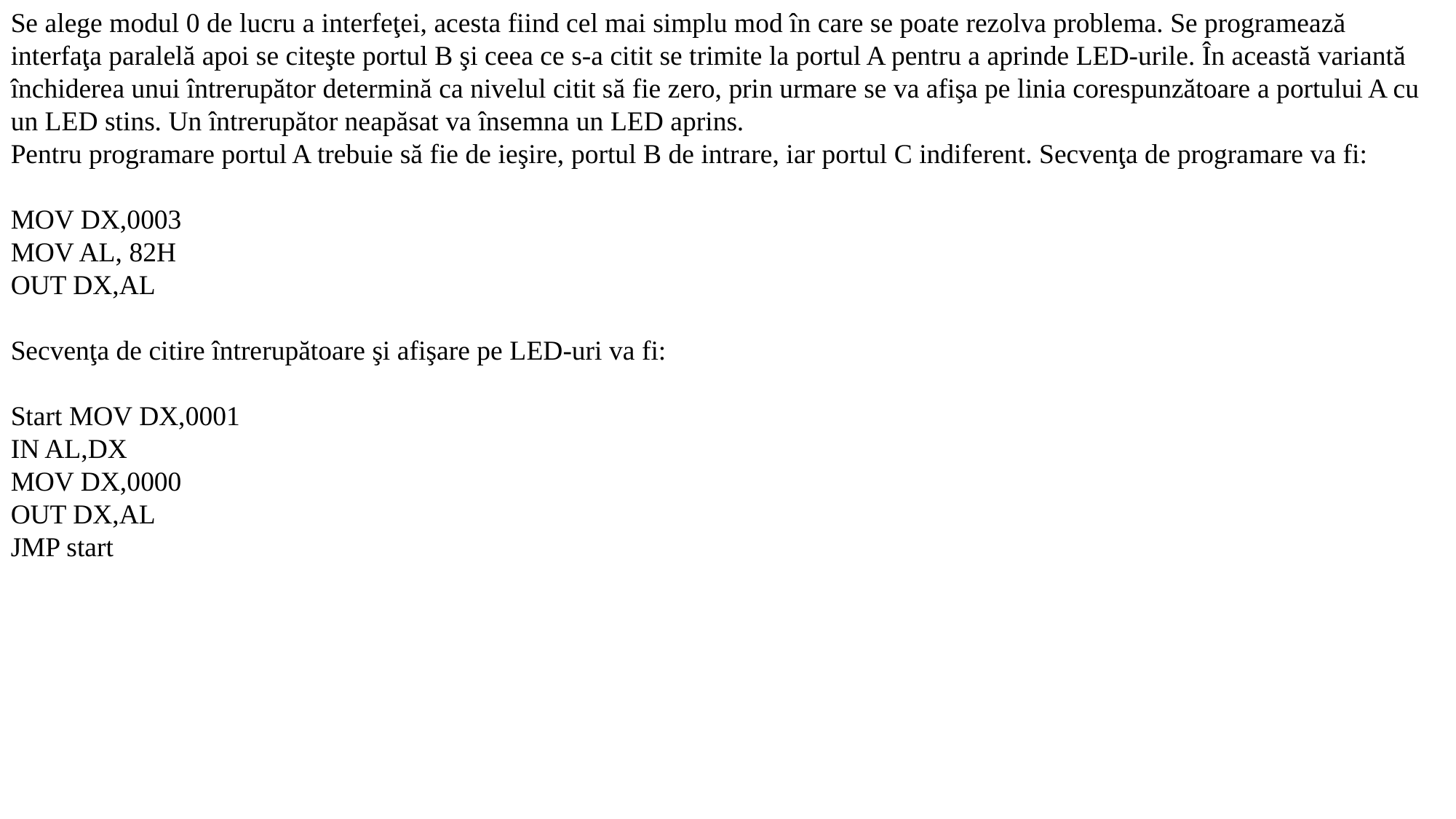

Se alege modul 0 de lucru a interfeţei, acesta fiind cel mai simplu mod în care se poate rezolva problema. Se programează interfaţa paralelă apoi se citeşte portul B şi ceea ce s-a citit se trimite la portul A pentru a aprinde LED-urile. În această variantă închiderea unui întrerupător determină ca nivelul citit să fie zero, prin urmare se va afişa pe linia corespunzătoare a portului A cu un LED stins. Un întrerupător neapăsat va însemna un LED aprins.
Pentru programare portul A trebuie să fie de ieşire, portul B de intrare, iar portul C indiferent. Secvenţa de programare va fi:
MOV DX,0003
MOV AL, 82H
OUT DX,AL
Secvenţa de citire întrerupătoare şi afişare pe LED-uri va fi:
Start MOV DX,0001
IN AL,DX
MOV DX,0000
OUT DX,AL
JMP start